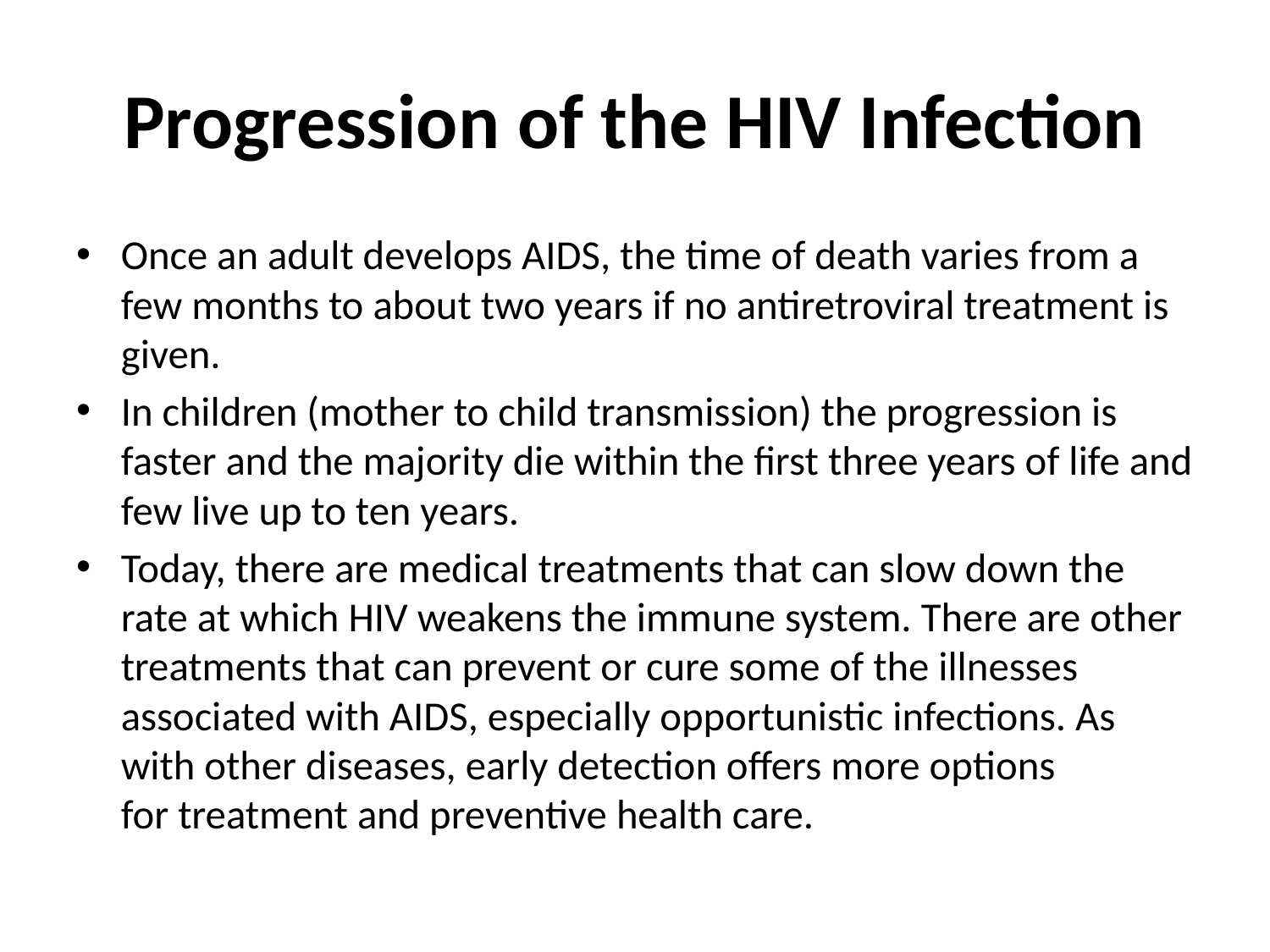

# Progression of the HIV Infection
Once an adult develops AIDS, the time of death varies from a few months to about two years if no antiretroviral treatment is given.
In children (mother to child transmission) the progression is faster and the majority die within the first three years of life and few live up to ten years.
Today, there are medical treatments that can slow down the rate at which HIV weakens the immune system. There are other treatments that can prevent or cure some of the illnesses associated with AIDS, especially opportunistic infections. As with other diseases, early detection offers more options for treatment and preventive health care.